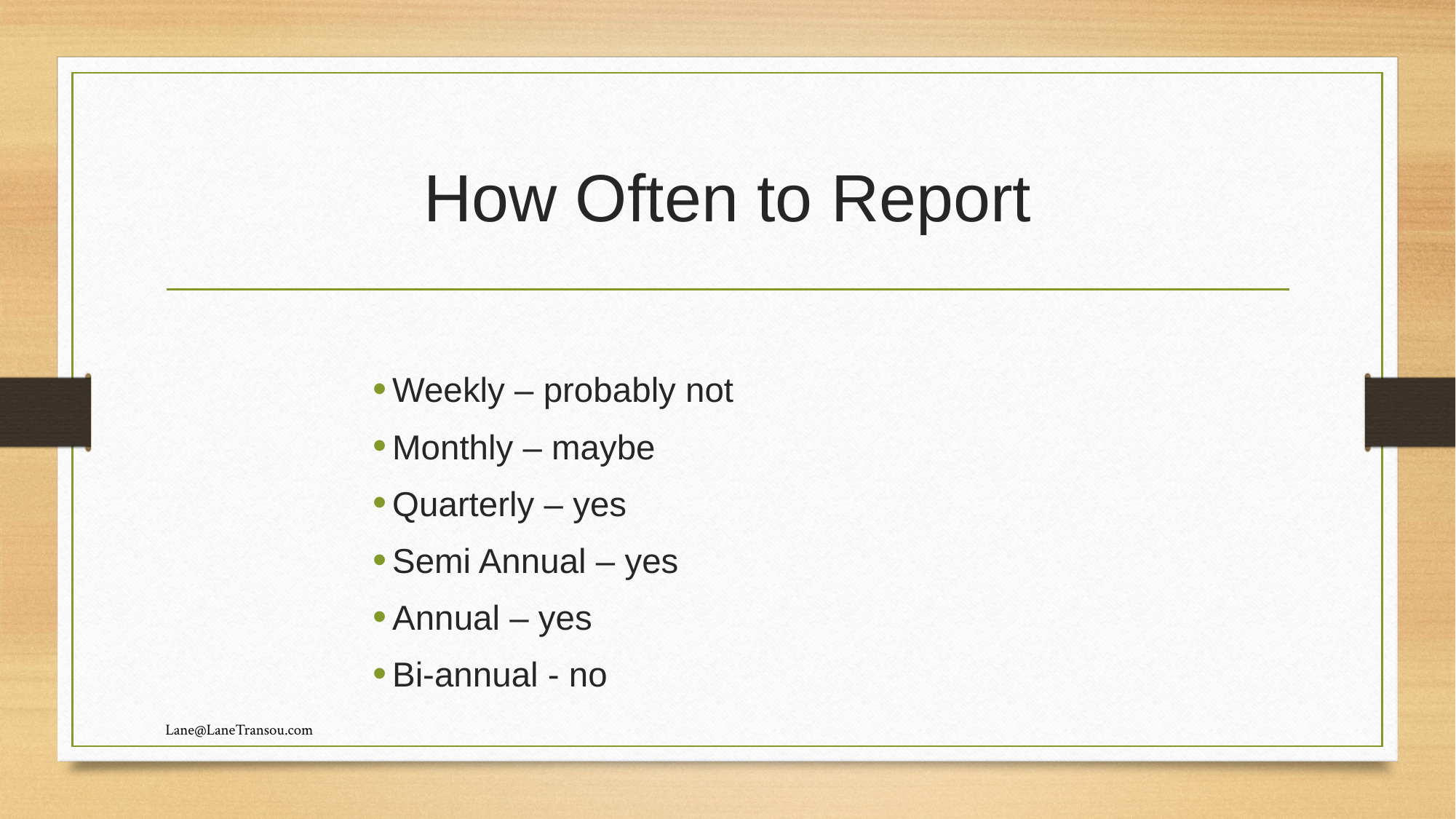

# How Often to Report

Weekly – probably not
Monthly – maybe
Quarterly – yes
Semi Annual – yes
Annual – yes
Bi-annual - no
Lane@LaneTransou.com